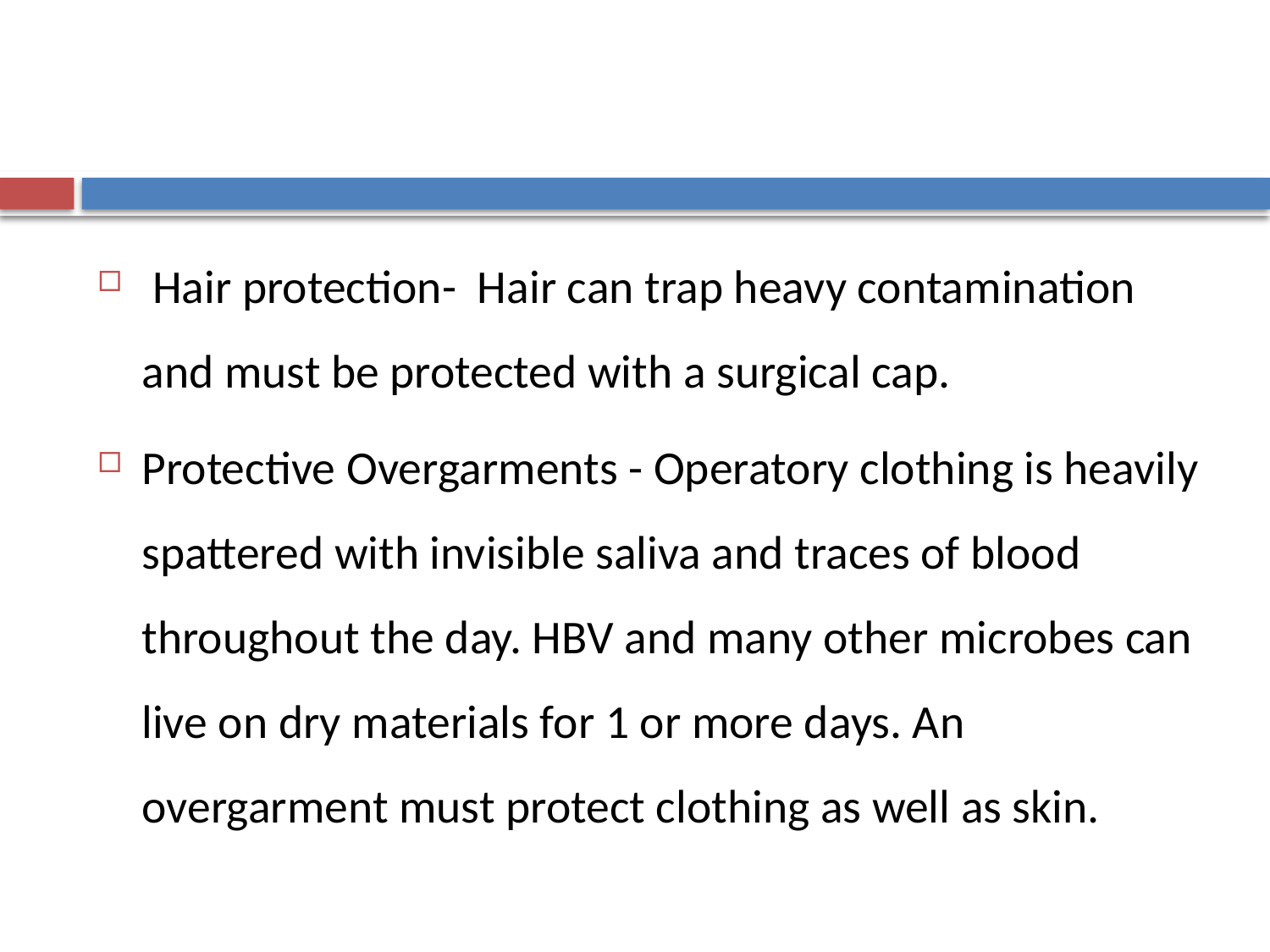

#
 Hair protection-  Hair can trap heavy contamination and must be protected with a surgical cap.
Protective Overgarments - Operatory clothing is heavily spattered with invisible saliva and traces of blood throughout the day. HBV and many other microbes can live on dry materials for 1 or more days. An overgarment must protect clothing as well as skin.